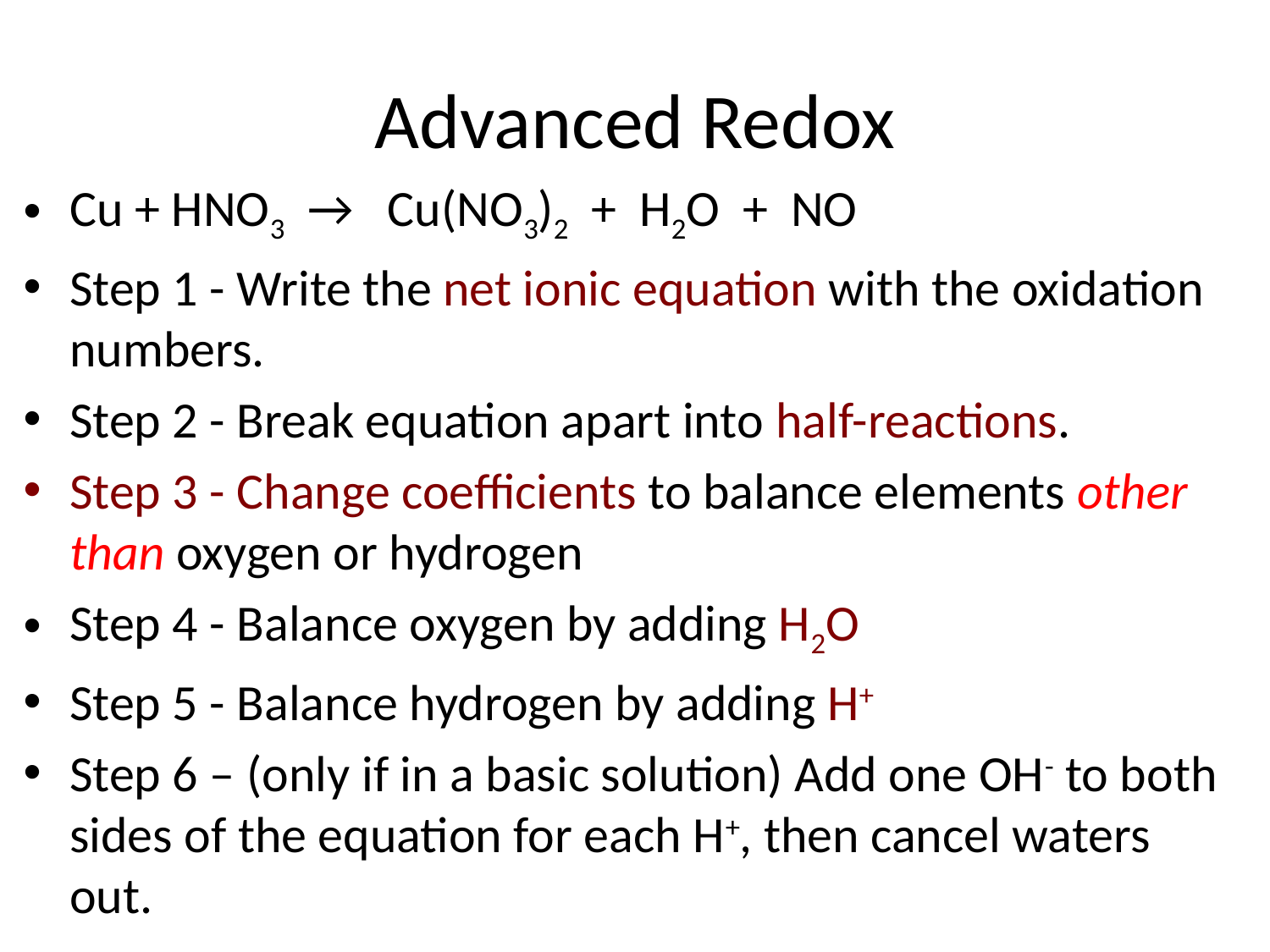

# Advanced Redox
Cu + HNO3  →   Cu(NO3)2  +  H2O  +  NO
Step 1 - Write the net ionic equation with the oxidation numbers.
Step 2 - Break equation apart into half-reactions.
Step 3 - Change coefficients to balance elements other than oxygen or hydrogen
Step 4 - Balance oxygen by adding H2O
Step 5 - Balance hydrogen by adding H+
Step 6 – (only if in a basic solution) Add one OH- to both sides of the equation for each H+, then cancel waters out.